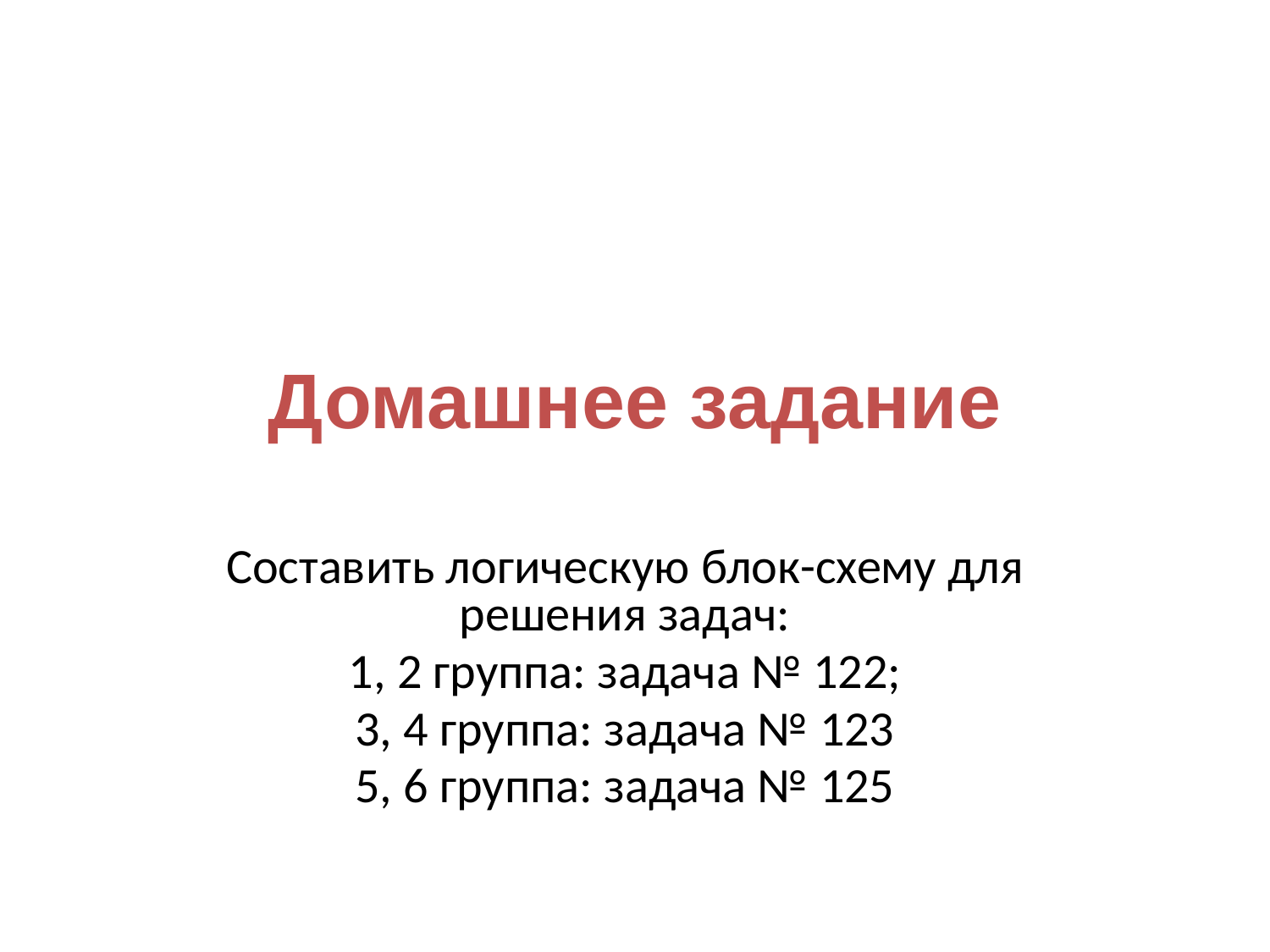

# Домашнее задание
Составить логическую блок-схему для решения задач:
1, 2 группа: задача № 122;
3, 4 группа: задача № 123
5, 6 группа: задача № 125